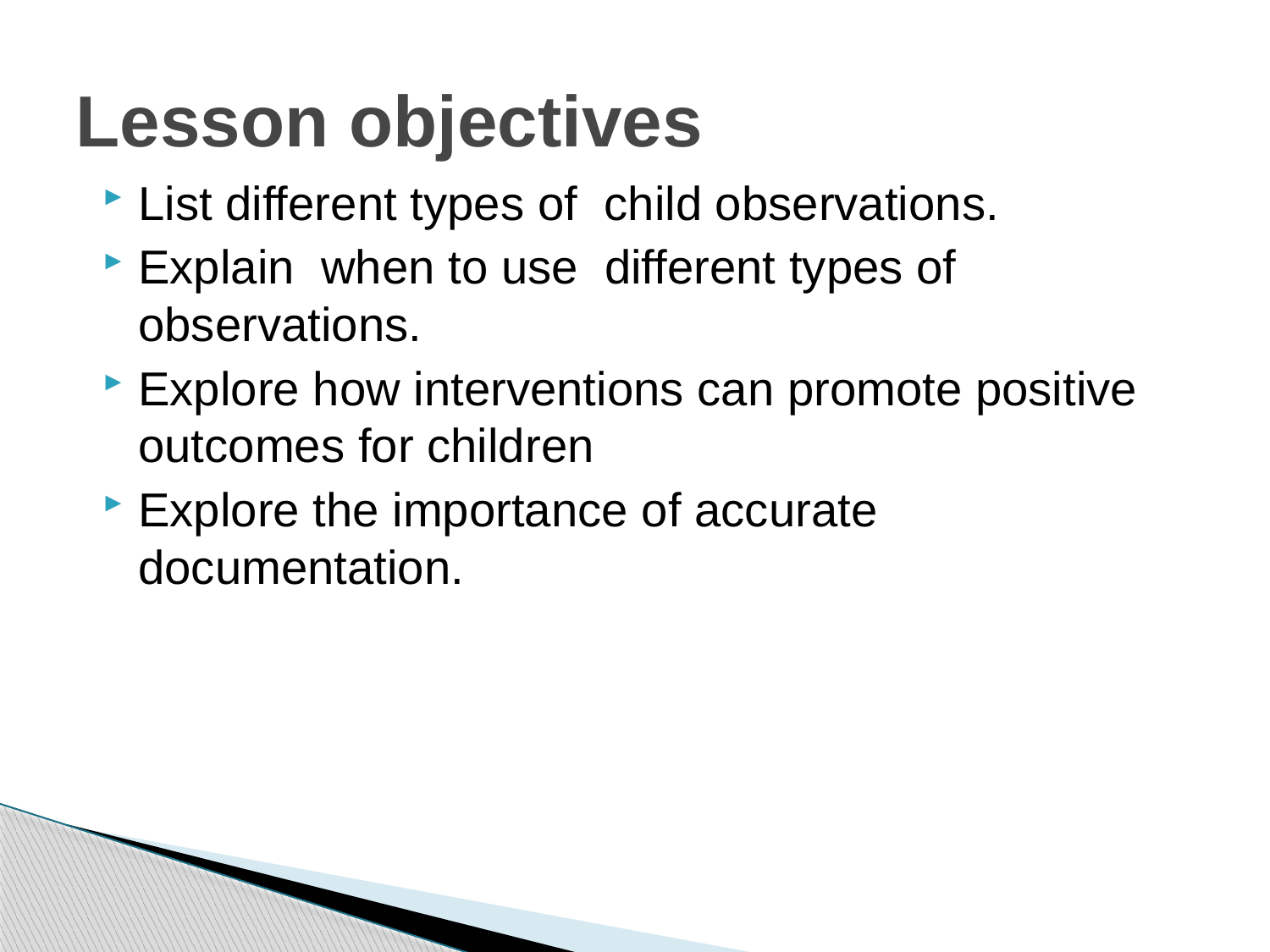

# Lesson objectives
List different types of  child observations.
Explain  when to use  different types of observations.
Explore how interventions can promote positive outcomes for children
Explore the importance of accurate documentation.